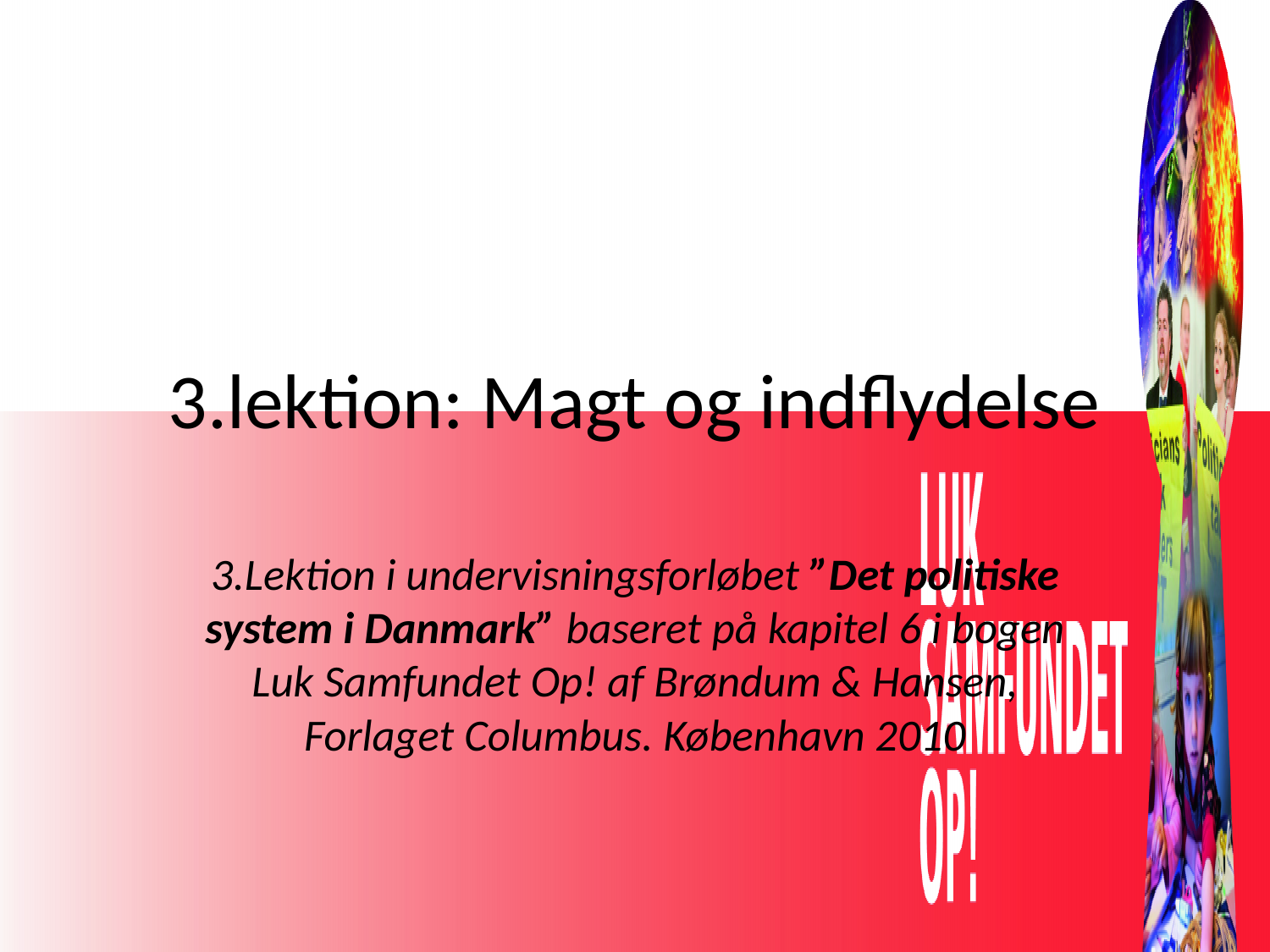

# 3.lektion: Magt og indflydelse
3.Lektion i undervisningsforløbet ”Det politiske system i Danmark” baseret på kapitel 6 i bogen Luk Samfundet Op! af Brøndum & Hansen, Forlaget Columbus. København 2010